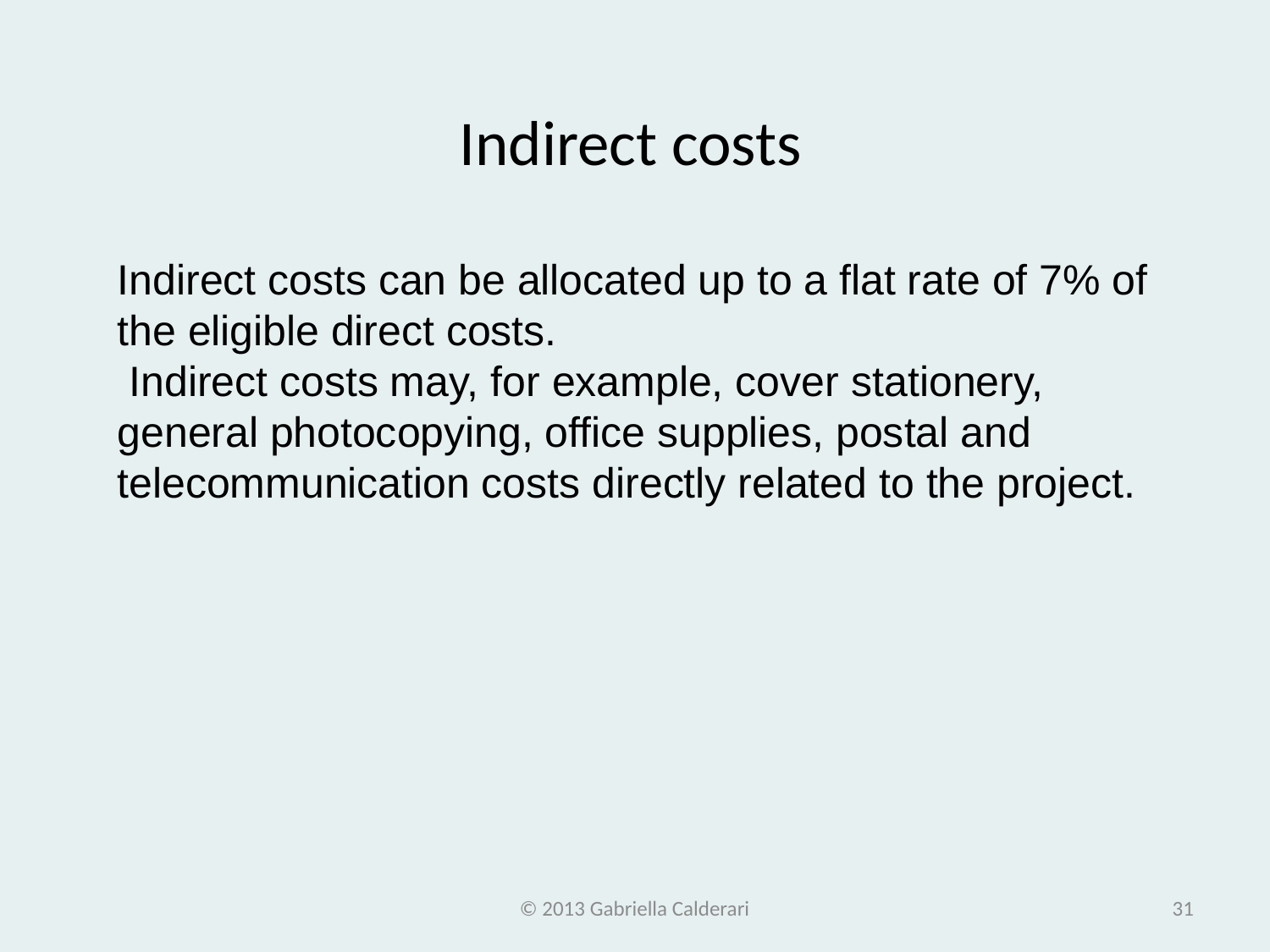

Indirect costs
Indirect costs can be allocated up to a flat rate of 7% of the eligible direct costs.
 Indirect costs may, for example, cover stationery, general photocopying, office supplies, postal and telecommunication costs directly related to the project.
© 2013 Gabriella Calderari
31